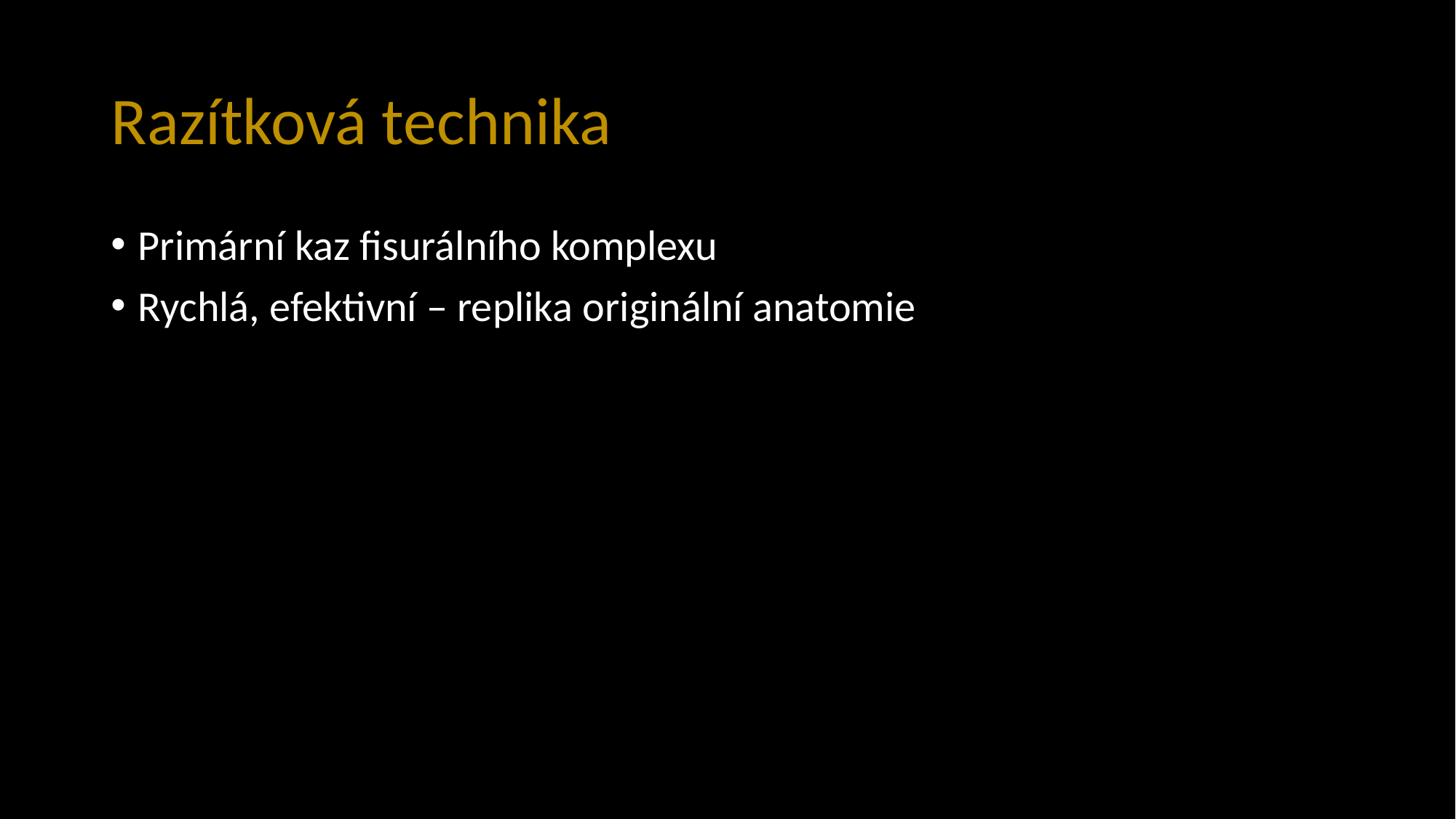

# Razítková technika
Primární kaz fisurálního komplexu
Rychlá, efektivní – replika originální anatomie